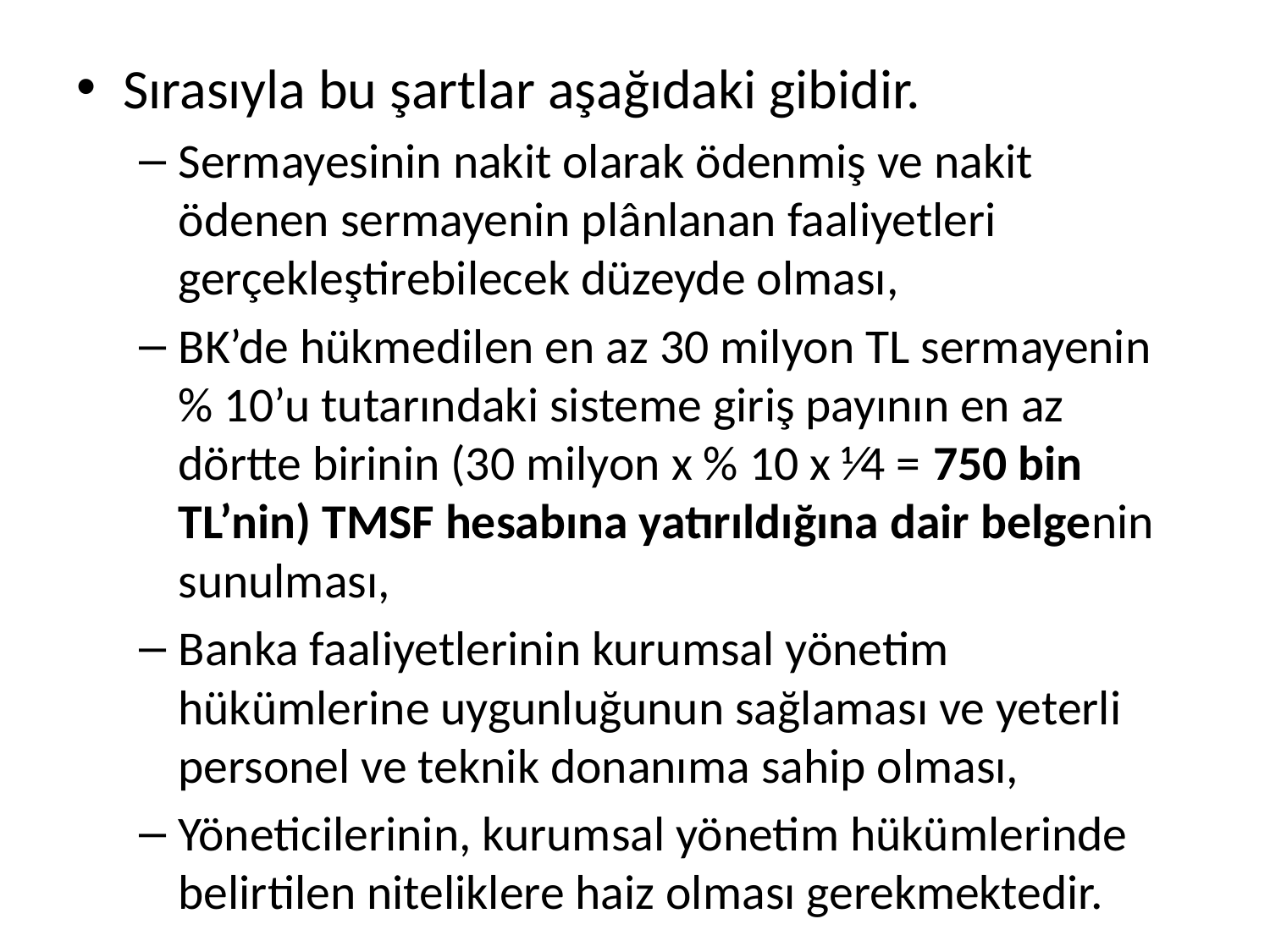

Sırasıyla bu şartlar aşağıdaki gibidir.
Sermayesinin nakit olarak ödenmiş ve nakit ödenen sermayenin plânlanan faaliyetleri gerçekleştirebilecek düzeyde olması,
BK’de hükmedilen en az 30 milyon TL sermayenin % 10’u tutarındaki sisteme giriş payının en az dörtte birinin (30 milyon x % 10 x ⅟4 = 750 bin TL’nin) TMSF hesabına yatırıldığına dair belgenin sunulması,
Banka faaliyetlerinin kurumsal yönetim hükümlerine uygunluğunun sağlaması ve yeterli personel ve teknik donanıma sahip olması,
Yöneticilerinin, kurumsal yönetim hükümlerinde belirtilen niteliklere haiz olması gerekmektedir.